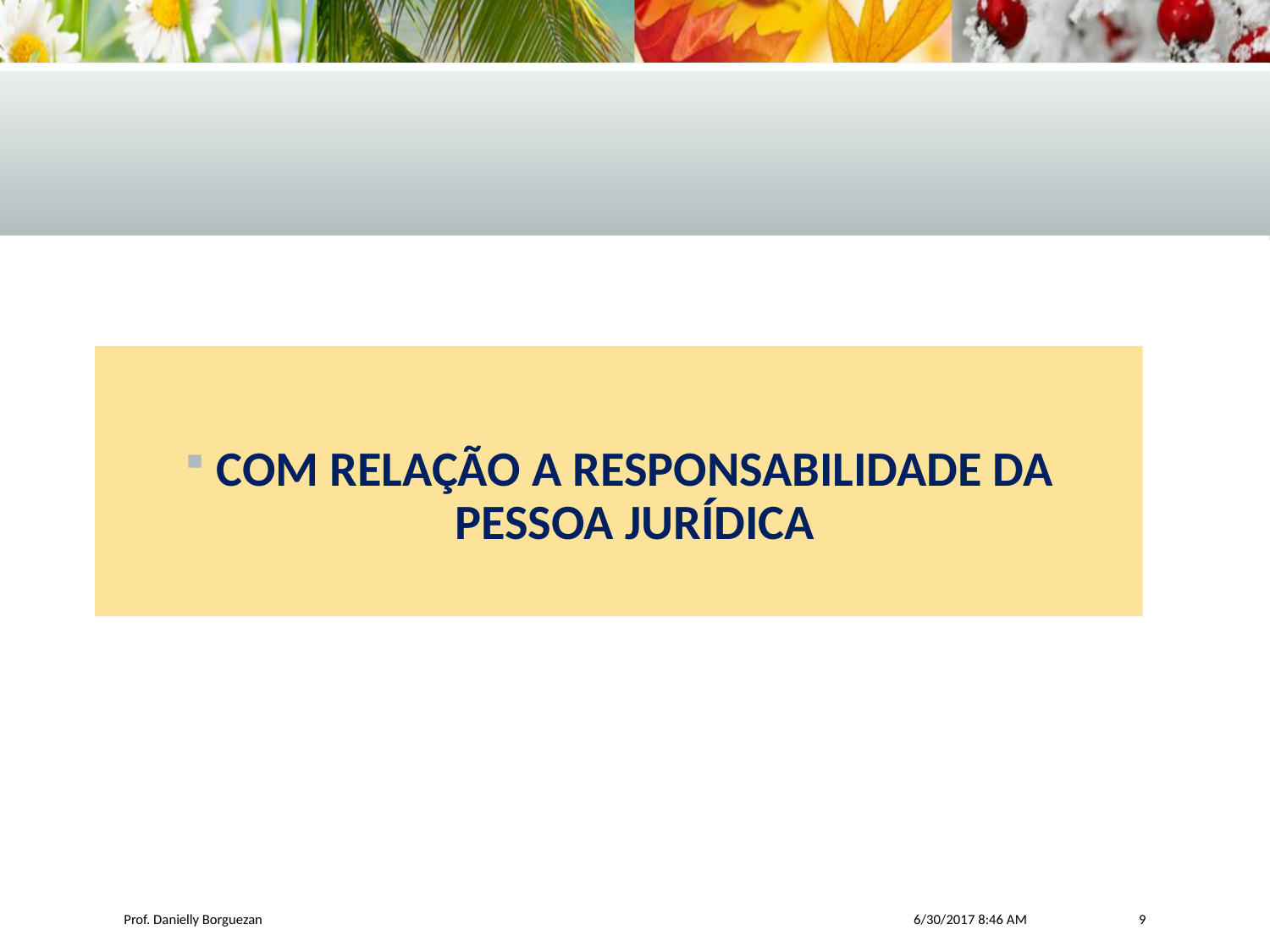

COM RELAÇÃO A RESPONSABILIDADE DA PESSOA JURÍDICA
Prof. Danielly Borguezan
6/30/2017 8:46 AM
9